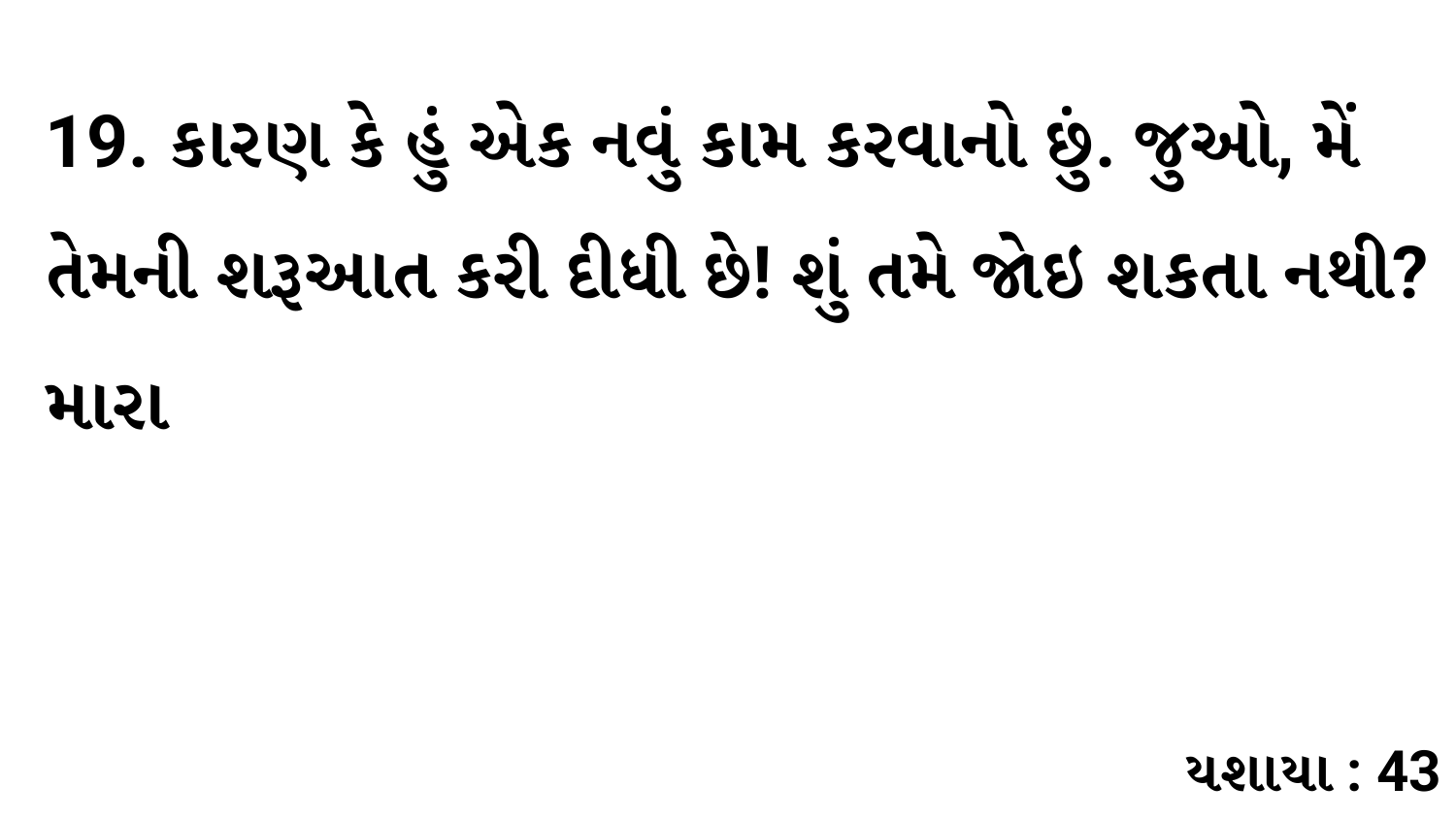

19. કારણ કે હું એક નવું કામ કરવાનો છું. જુઓ, મેં તેમની શરૂઆત કરી દીધી છે! શું તમે જોઇ શકતા નથી? મારા
યશાયા : 43